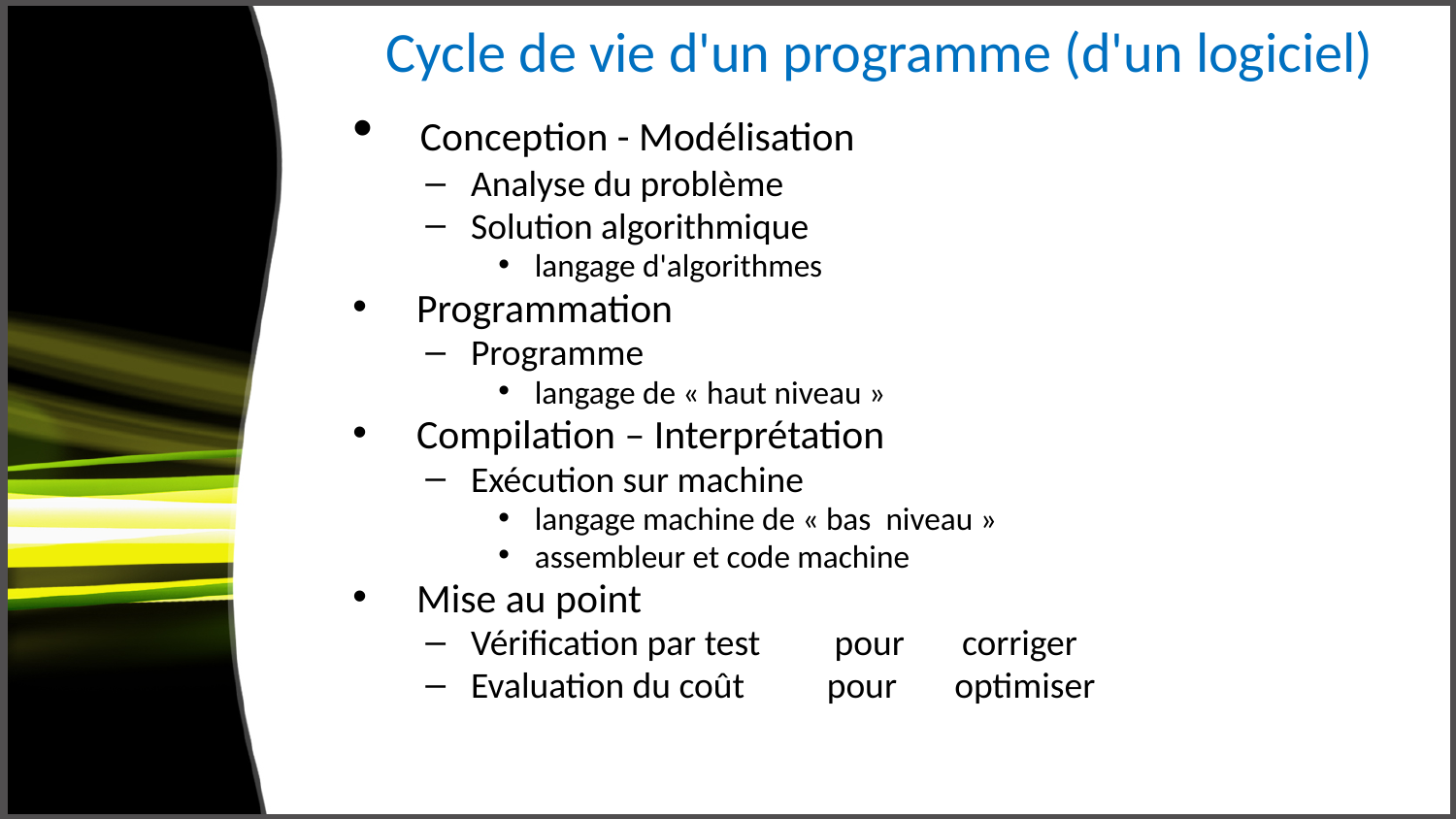

# Cycle de vie d'un programme (d'un logiciel)
 Conception - Modélisation
Analyse du problème
Solution algorithmique
langage d'algorithmes
 Programmation
Programme
langage de « haut niveau »
 Compilation – Interprétation
Exécution sur machine
langage machine de « bas  niveau »
assembleur et code machine
 Mise au point
Vérification par test         pour       corriger
Evaluation du coût          pour       optimiser